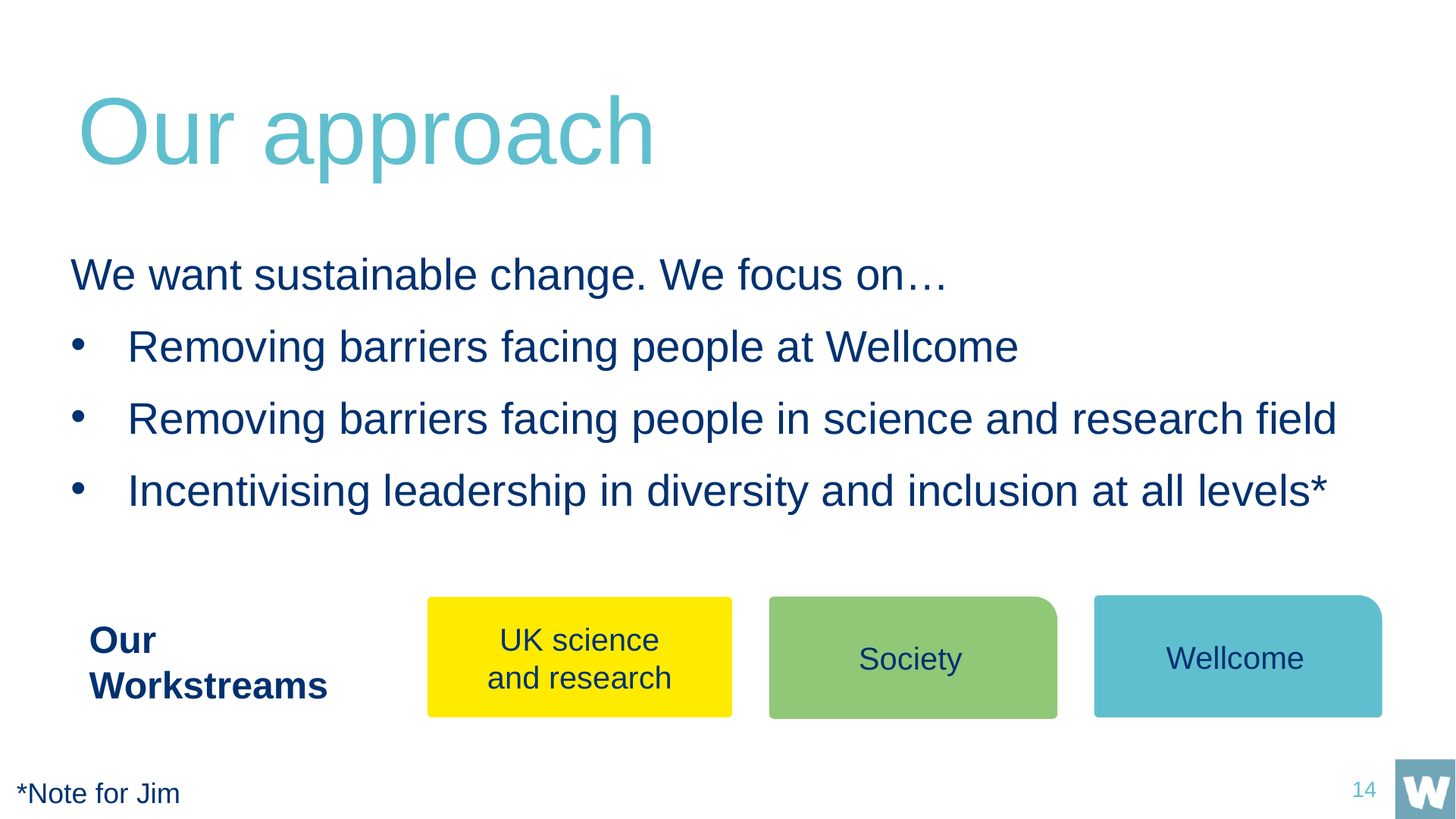

# Our approach
We want sustainable change. We focus on…
Removing barriers facing people at Wellcome
Removing barriers facing people in science and research field
Incentivising leadership in diversity and inclusion at all levels*
Wellcome
UK science and research
Society
Our Workstreams
14
*Note for Jim